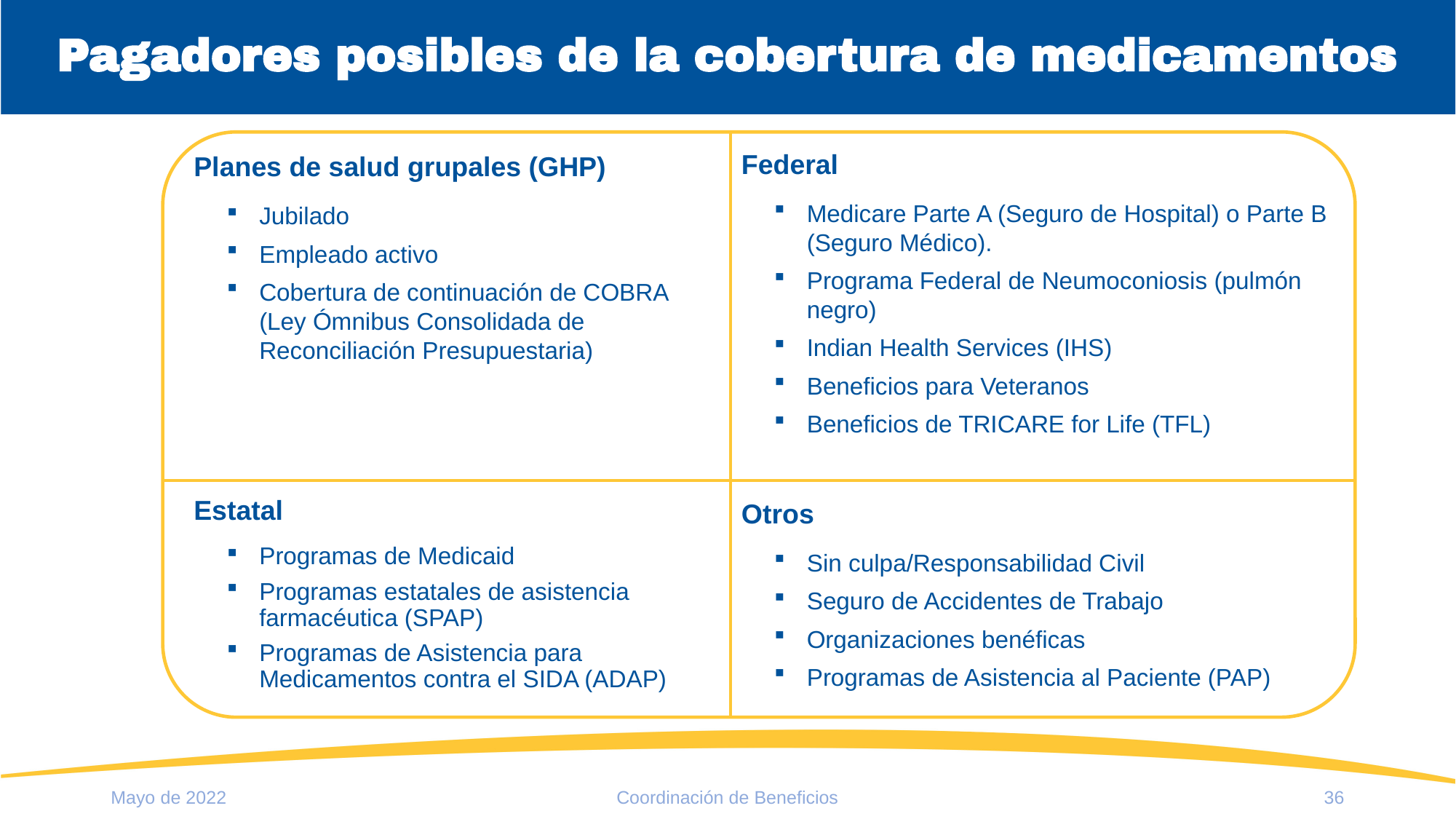

Pagadores posibles de la cobertura de medicamentos

Federal
Medicare Parte A (Seguro de Hospital) o Parte B (Seguro Médico).
Programa Federal de Neumoconiosis (pulmón negro)
Indian Health Services (IHS)
Beneficios para Veteranos
Beneficios de TRICARE for Life (TFL)
Planes de salud grupales (GHP)
Jubilado
Empleado activo
Cobertura de continuación de COBRA (Ley Ómnibus Consolidada de Reconciliación Presupuestaria)
Estatal
Programas de Medicaid
Programas estatales de asistencia farmacéutica (SPAP)
Programas de Asistencia para Medicamentos contra el SIDA (ADAP)

Otros
Sin culpa/Responsabilidad Civil
Seguro de Accidentes de Trabajo
Organizaciones benéficas
Programas de Asistencia al Paciente (PAP)
Mayo de 2022
Coordinación de Beneficios
36